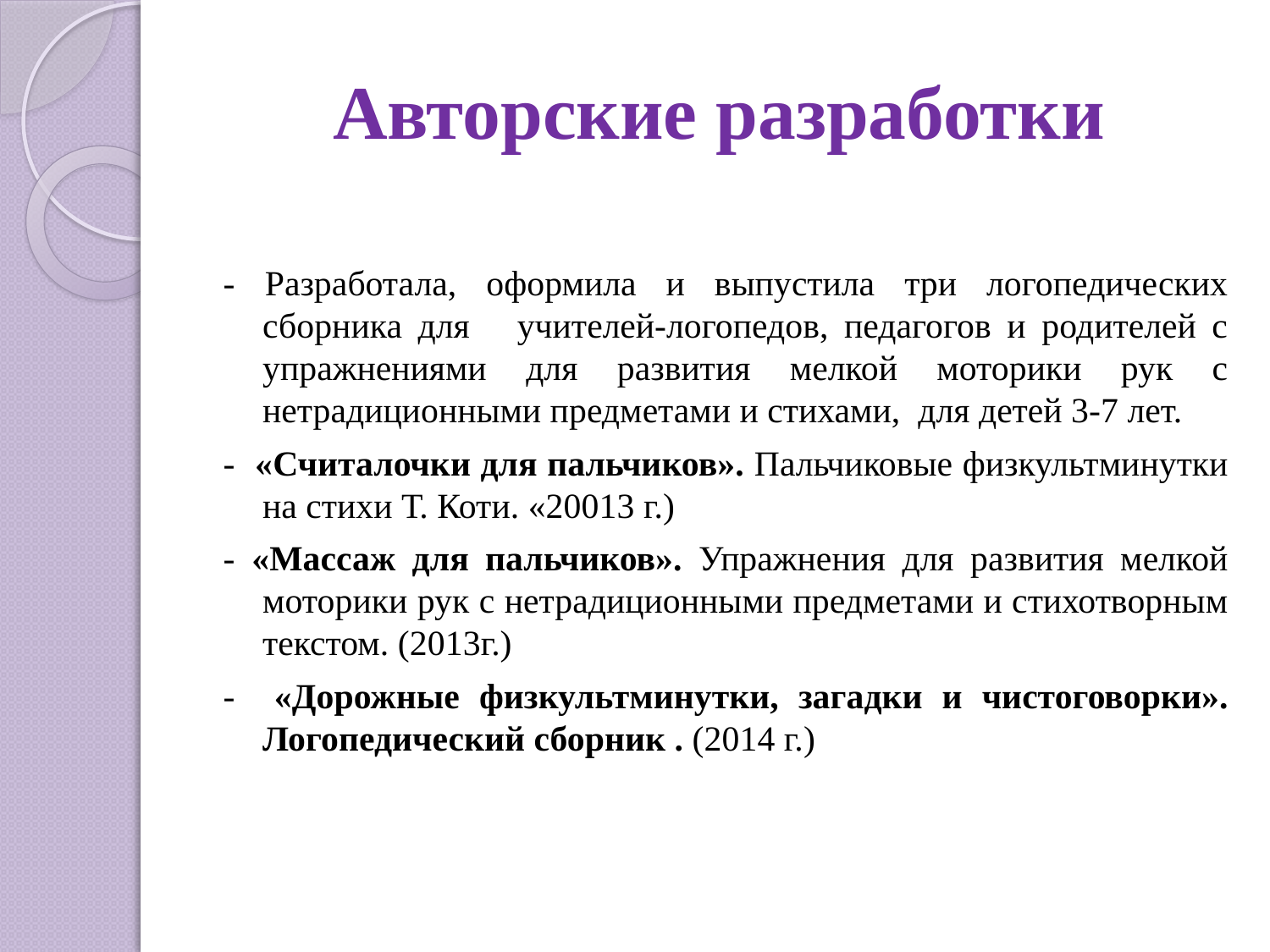

# Авторские разработки

- Разработала, оформила и выпустила три логопедических сборника для   учителей-логопедов, педагогов и родителей с упражнениями для развития мелкой моторики рук с нетрадиционными предметами и стихами,  для детей 3-7 лет.
-  «Считалочки для пальчиков». Пальчиковые физкультминутки на стихи Т. Коти. «20013 г.)
- «Массаж для пальчиков». Упражнения для развития мелкой моторики рук с нетрадиционными предметами и стихотворным текстом. (2013г.)
-  «Дорожные физкультминутки, загадки и чистоговорки». Логопедический сборник . (2014 г.)